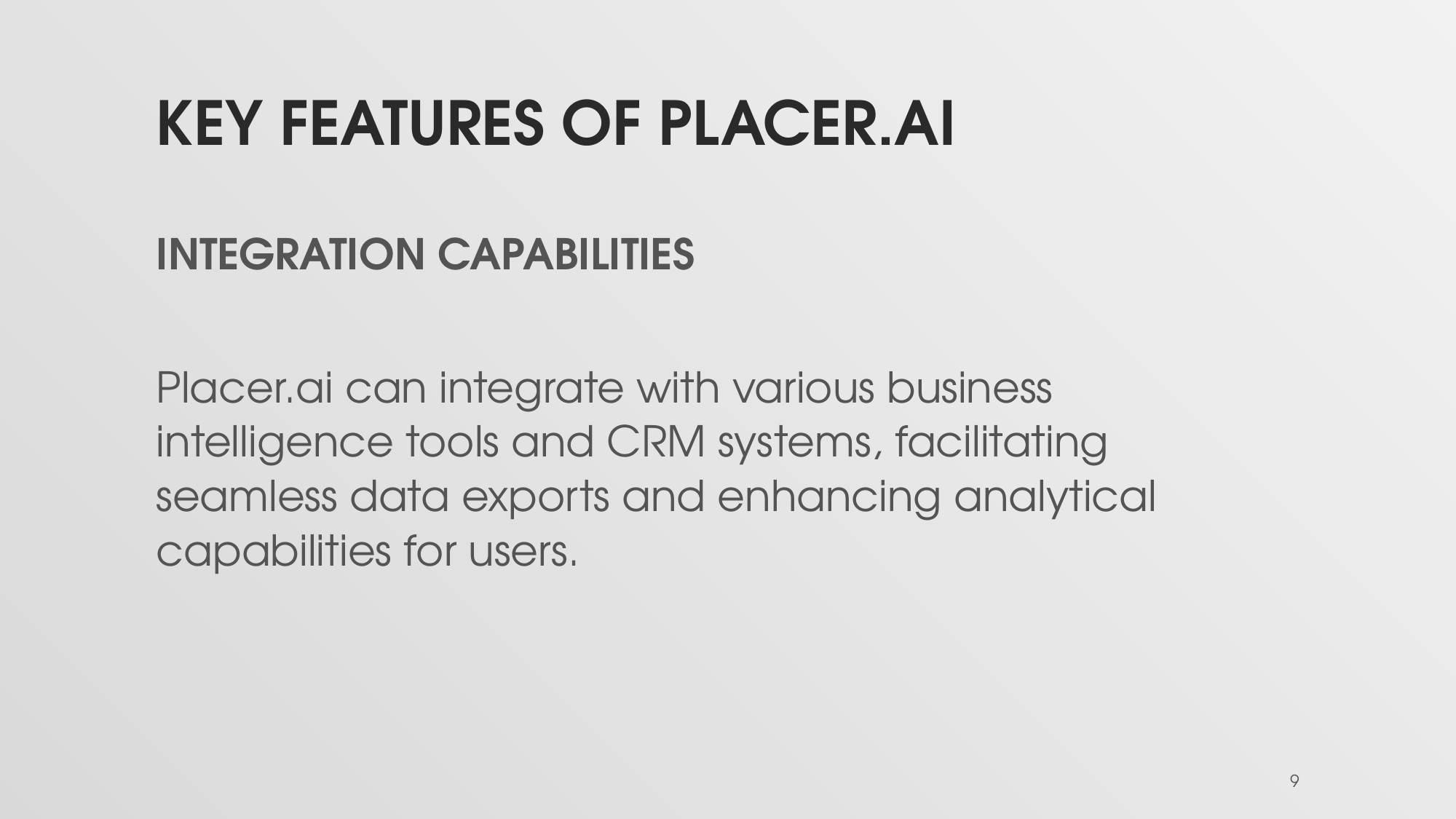

# Key features of placer.ai
INTEGRATION CAPABILITIES

Placer.ai can integrate with various business intelligence tools and CRM systems, facilitating seamless data exports and enhancing analytical capabilities for users.
9